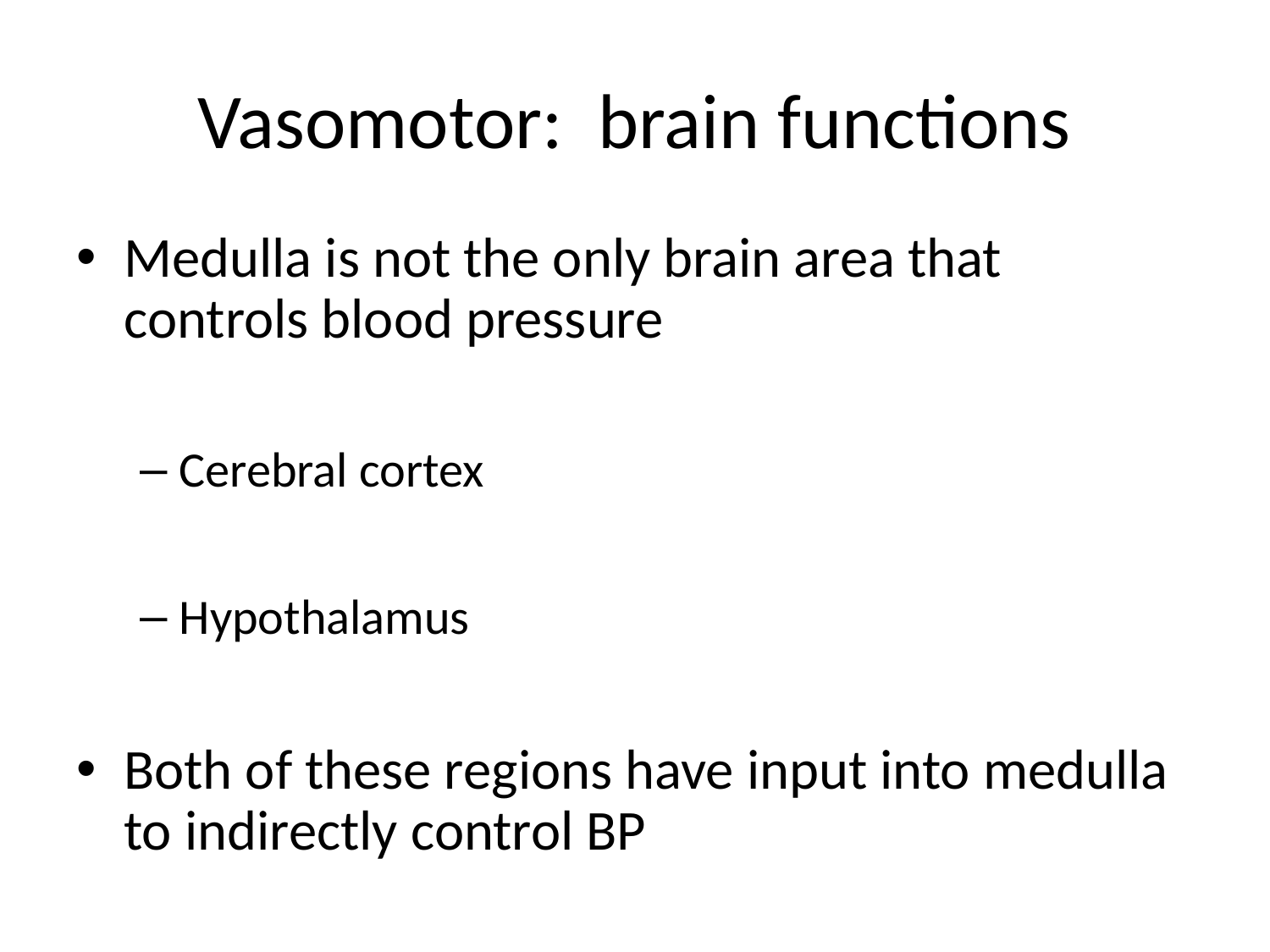

# Vasomotor:  brain functions
Medulla is not the only brain area that controls blood pressure

Cerebral cortex

Hypothalamus

Both of these regions have input into medulla to indirectly control BP